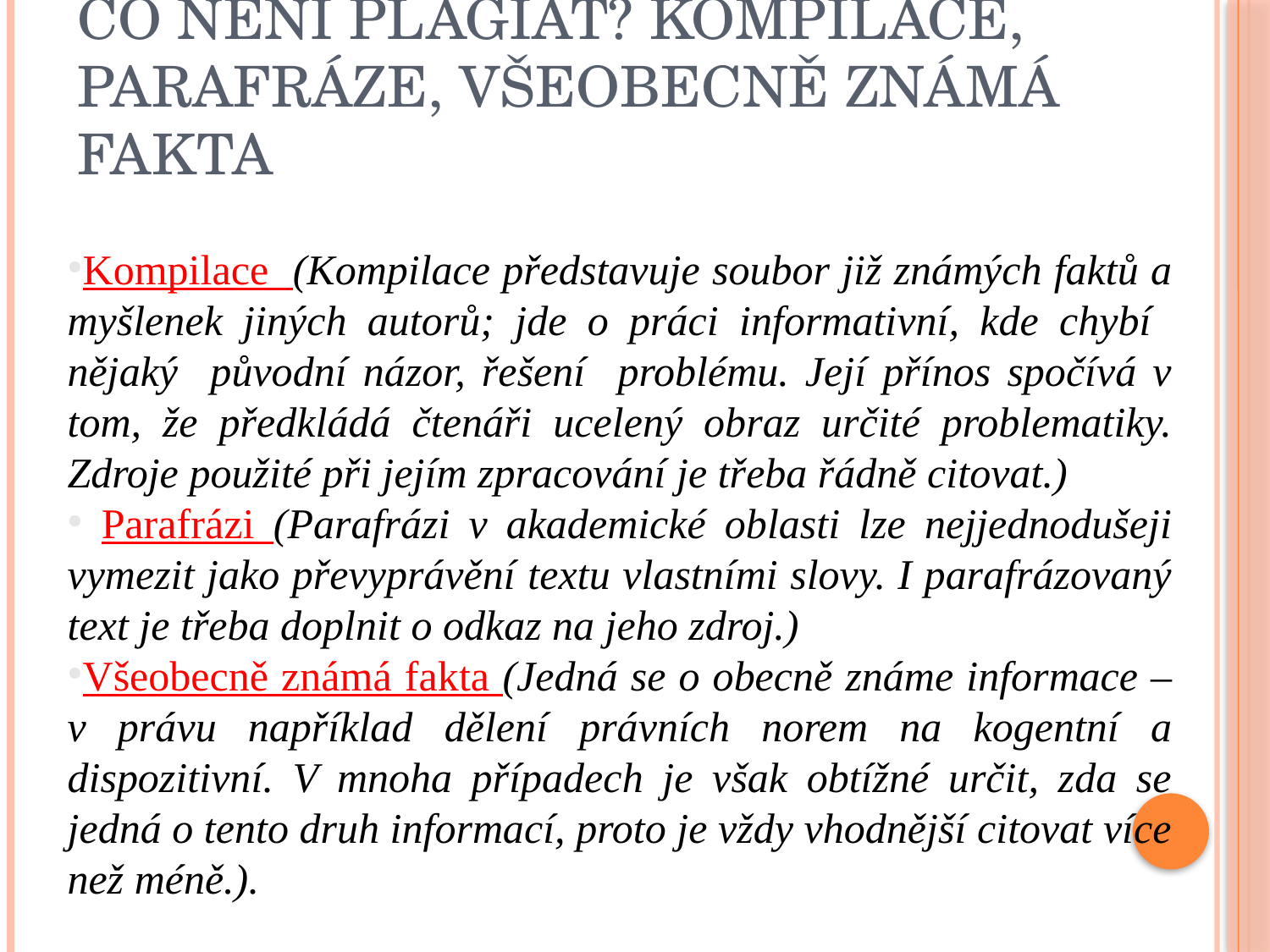

Co není plagiát? Kompilace, parafráze, všeobecně známá fakta
Kompilace  (Kompilace představuje soubor již známých faktů a myšlenek jiných autorů; jde o práci informativní, kde chybí  nějaký  původní názor, řešení  problému. Její přínos spočívá v tom, že předkládá čtenáři ucelený obraz určité problematiky. Zdroje použité při jejím zpracování je třeba řádně citovat.)
 Parafrázi (Parafrázi v akademické oblasti lze nejjednodušeji vymezit jako převyprávění textu vlastními slovy. I parafrázovaný text je třeba doplnit o odkaz na jeho zdroj.)
Všeobecně známá fakta (Jedná se o obecně známe informace – v právu například dělení právních norem na kogentní a dispozitivní. V mnoha případech je však obtížné určit, zda se jedná o tento druh informací, proto je vždy vhodnější citovat více než méně.).